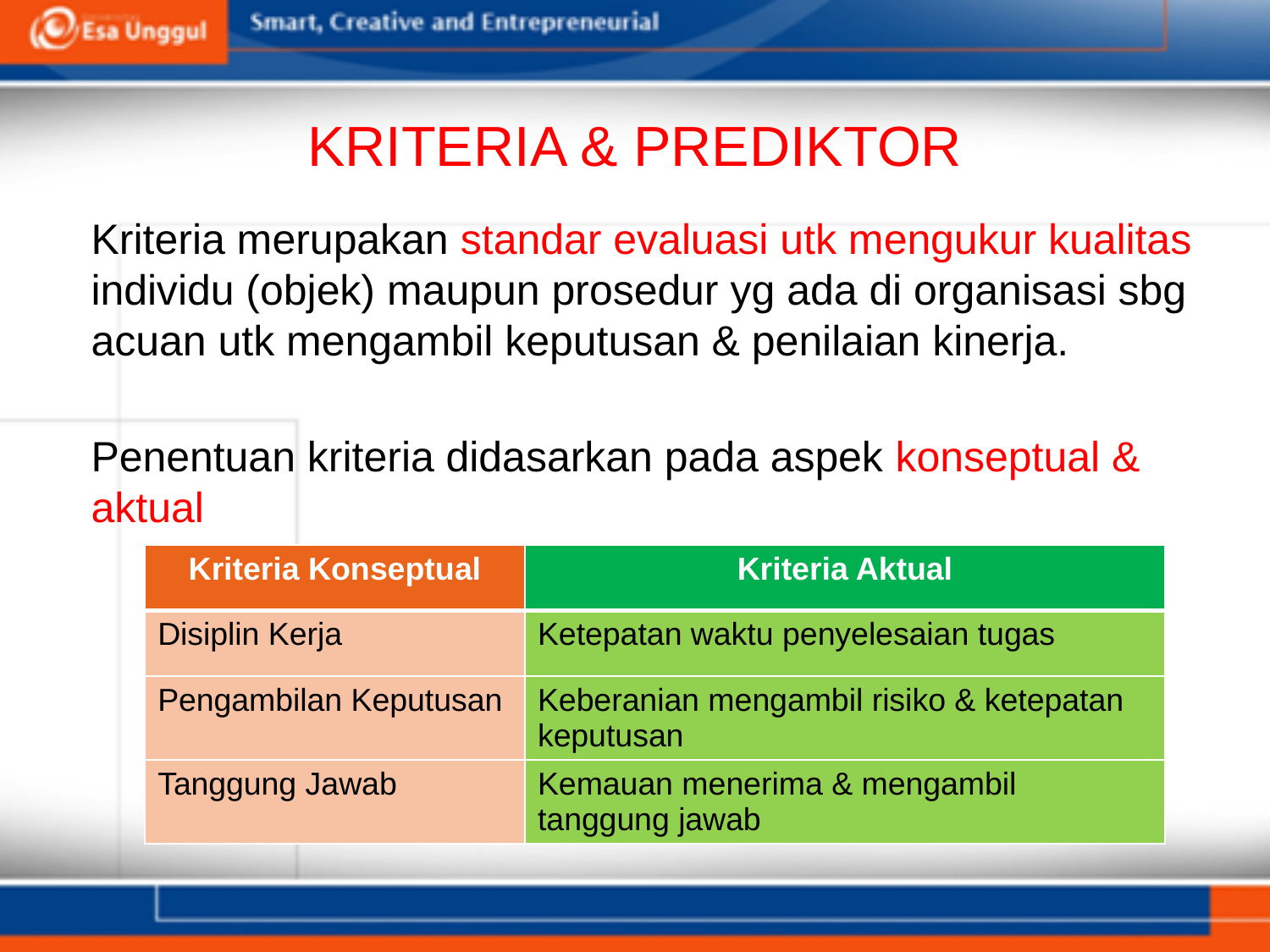

# KRITERIA & PREDIKTOR
Kriteria merupakan standar evaluasi utk mengukur kualitas individu (objek) maupun prosedur yg ada di organisasi sbg acuan utk mengambil keputusan & penilaian kinerja.

Penentuan kriteria didasarkan pada aspek konseptual & aktual

| Kriteria Konseptual | Kriteria Aktual |
| --- | --- |
| Disiplin Kerja | Ketepatan waktu penyelesaian tugas |
| Pengambilan Keputusan | Keberanian mengambil risiko & ketepatan keputusan |
| Tanggung Jawab | Kemauan menerima & mengambil tanggung jawab |